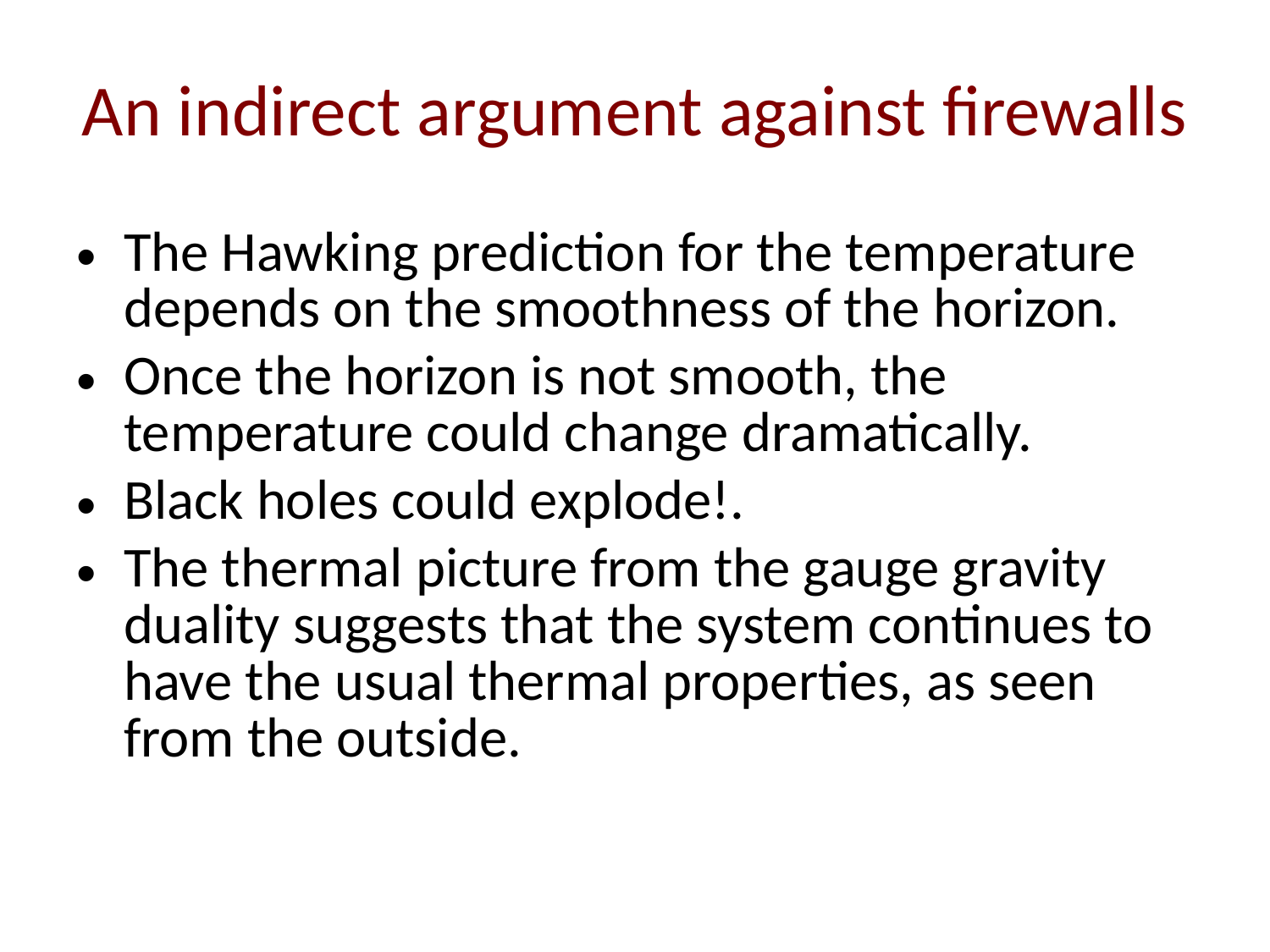

# An indirect argument against firewalls
The Hawking prediction for the temperature depends on the smoothness of the horizon.
Once the horizon is not smooth, the temperature could change dramatically.
Black holes could explode!.
The thermal picture from the gauge gravity duality suggests that the system continues to have the usual thermal properties, as seen from the outside.